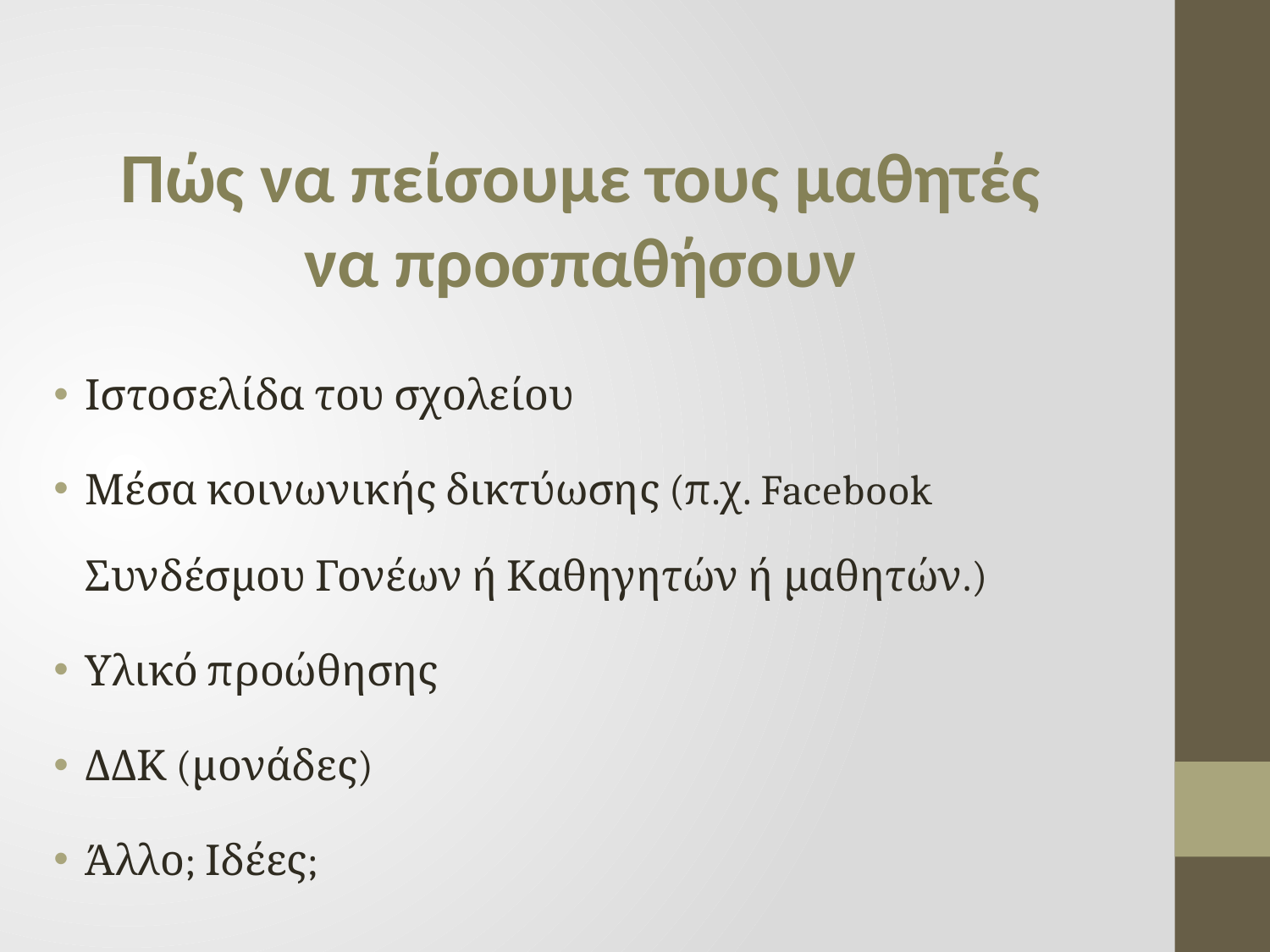

Πώς να πείσουμε τους μαθητές να προσπαθήσουν
Ιστοσελίδα του σχολείου
Μέσα κοινωνικής δικτύωσης (π.χ. Facebook Συνδέσμου Γονέων ή Καθηγητών ή μαθητών.)
Υλικό προώθησης
ΔΔΚ (μονάδες)
Άλλο; Ιδέες;